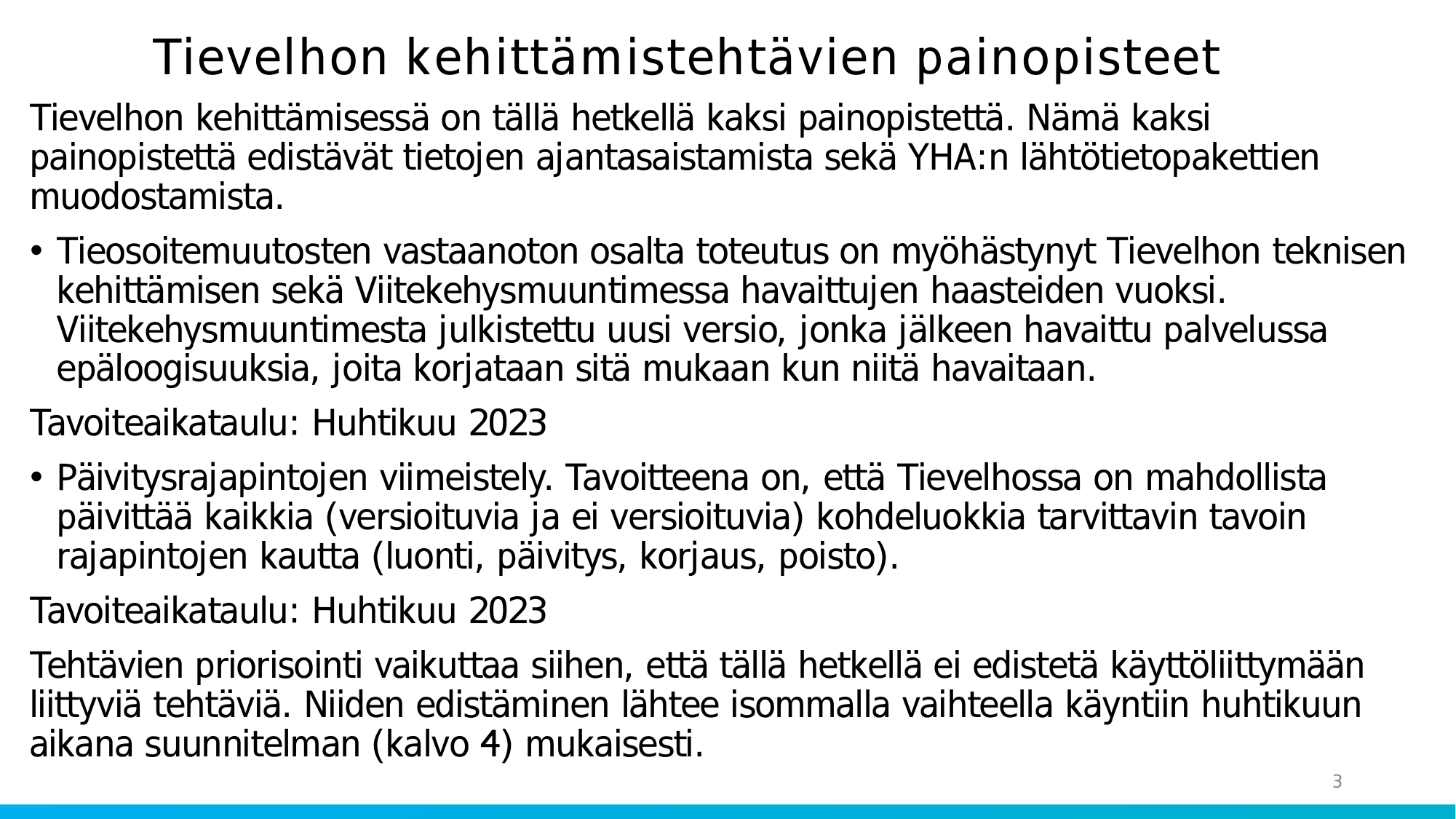

# Tievelhon kehittämistehtävien painopisteet
Tievelhon kehittämisessä on tällä hetkellä kaksi painopistettä. Nämä kaksi painopistettä edistävät tietojen ajantasaistamista sekä YHA:n lähtötietopakettien muodostamista.
Tieosoitemuutosten vastaanoton osalta toteutus on myöhästynyt Tievelhon teknisen kehittämisen sekä Viitekehysmuuntimessa havaittujen haasteiden vuoksi. Viitekehysmuuntimesta julkistettu uusi versio, jonka jälkeen havaittu palvelussa epäloogisuuksia, joita korjataan sitä mukaan kun niitä havaitaan.
Tavoiteaikataulu: Huhtikuu 2023
Päivitysrajapintojen viimeistely. Tavoitteena on, että Tievelhossa on mahdollista päivittää kaikkia (versioituvia ja ei versioituvia) kohdeluokkia tarvittavin tavoin rajapintojen kautta (luonti, päivitys, korjaus, poisto).
Tavoiteaikataulu: Huhtikuu 2023
Tehtävien priorisointi vaikuttaa siihen, että tällä hetkellä ei edistetä käyttöliittymään liittyviä tehtäviä. Niiden edistäminen lähtee isommalla vaihteella käyntiin huhtikuun aikana suunnitelman (kalvo 4) mukaisesti.

3